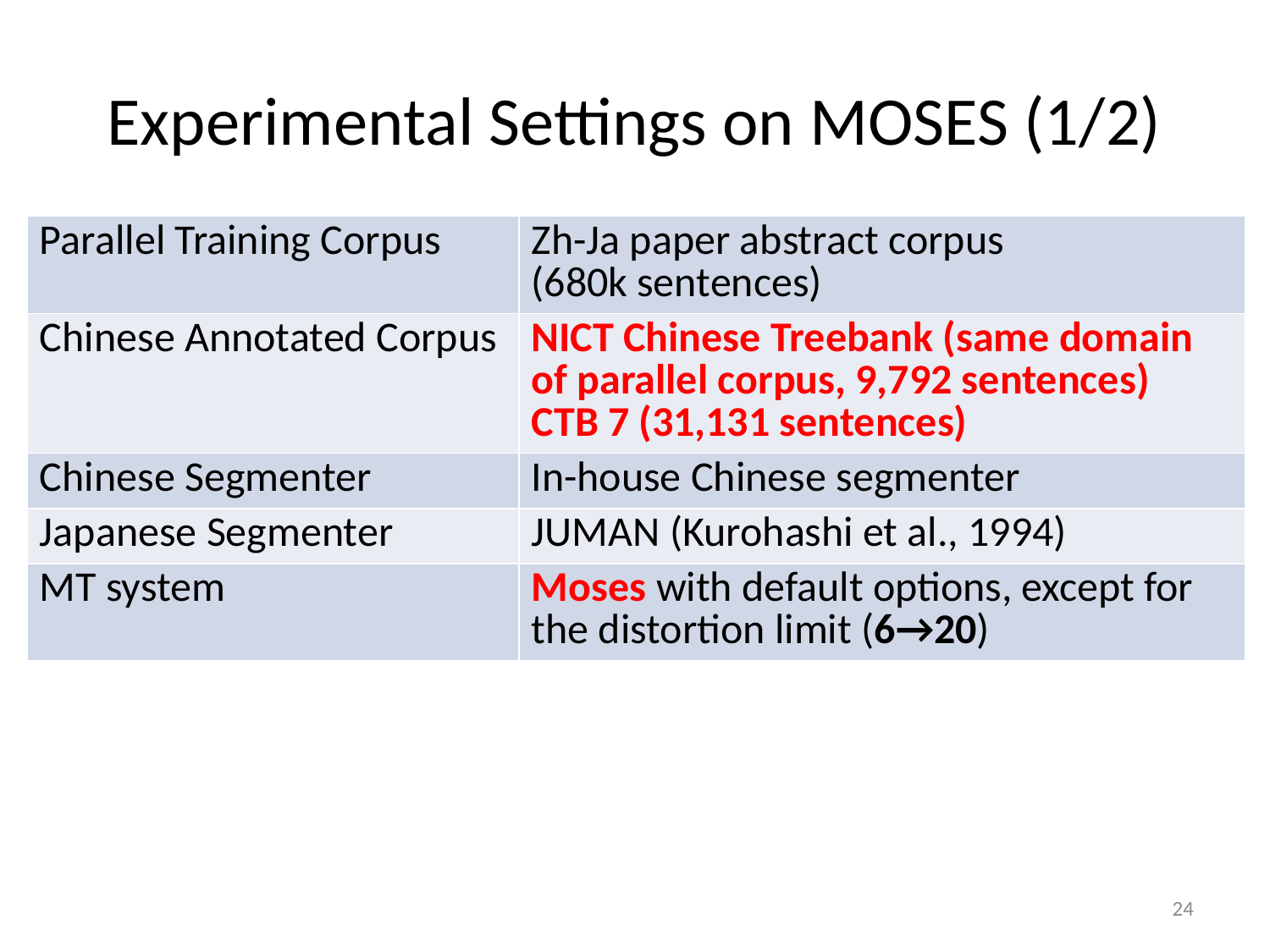

# Experimental Settings on MOSES (1/2)
| Parallel Training Corpus | Zh-Ja paper abstract corpus (680k sentences) |
| --- | --- |
| Chinese Annotated Corpus | NICT Chinese Treebank (same domain of parallel corpus, 9,792 sentences) CTB 7 (31,131 sentences) |
| Chinese Segmenter | In-house Chinese segmenter |
| Japanese Segmenter | JUMAN (Kurohashi et al., 1994) |
| MT system | Moses with default options, except for the distortion limit (6→20) |
24